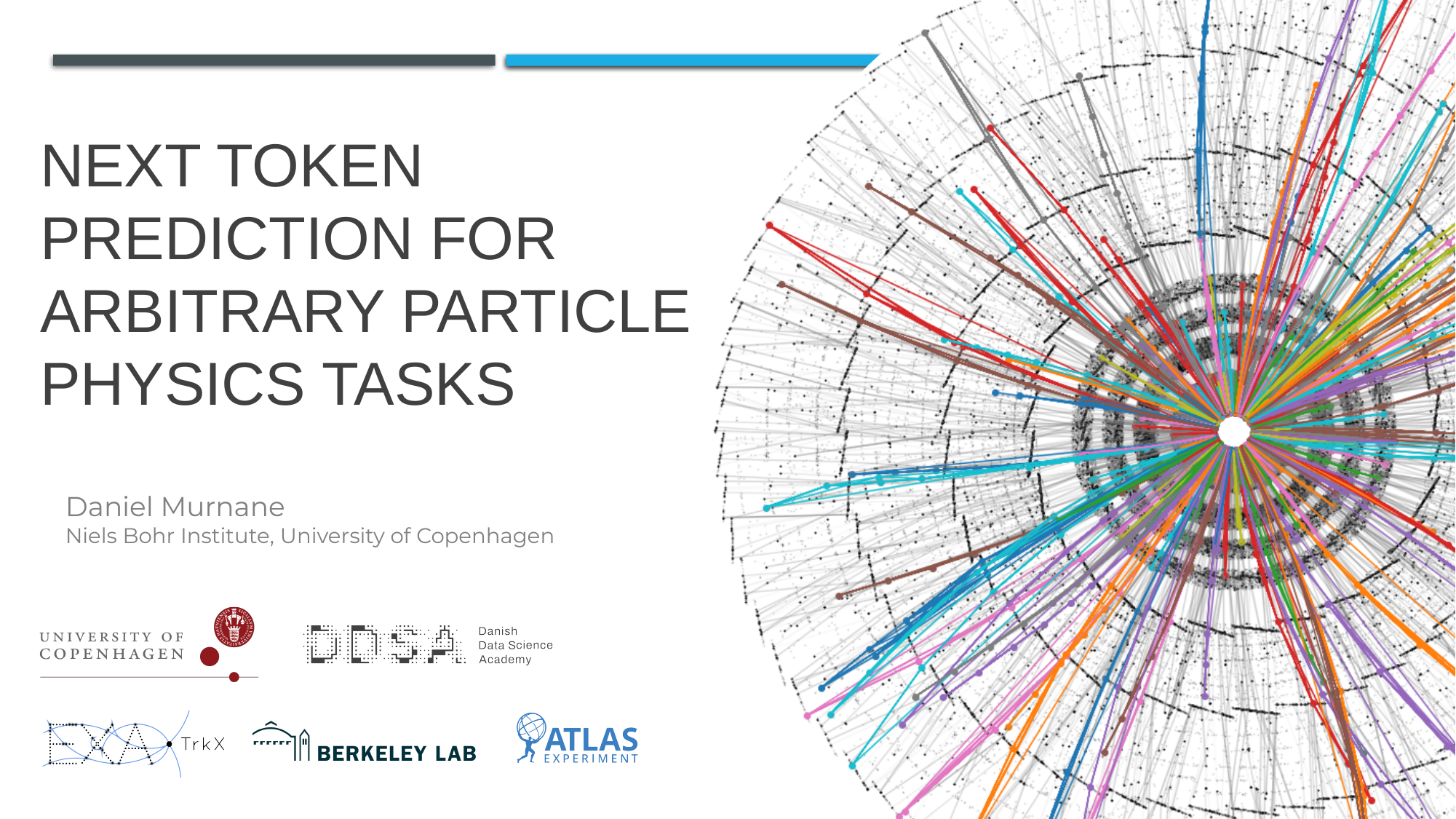

# Next token prediction for arbitrary particle physics tasks
Daniel Murnane
Niels Bohr Institute, University of Copenhagen